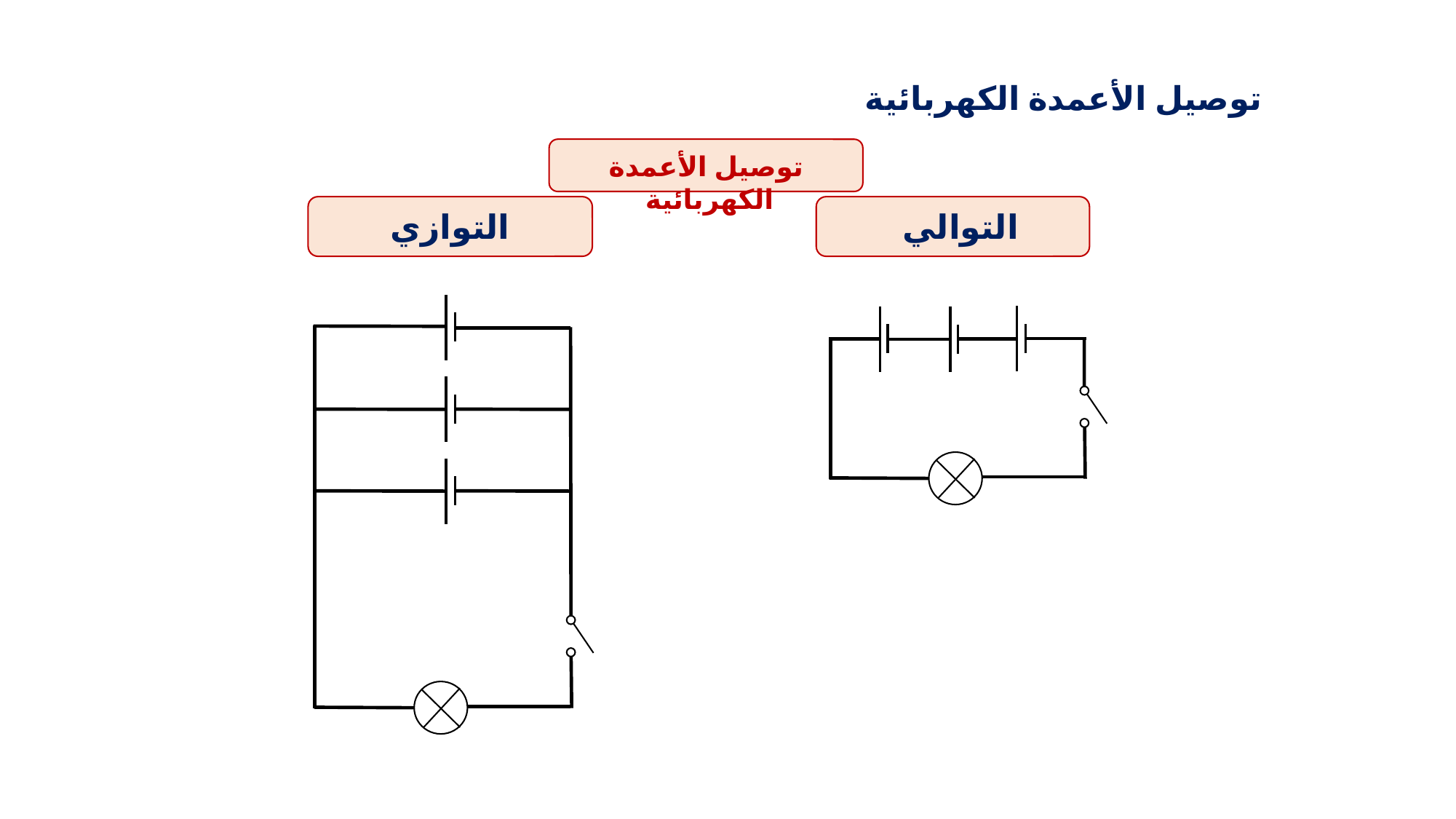

توصيل الأعمدة الكهربائية

توصيل الأعمدة الكهربائية

التوالي

التوازي